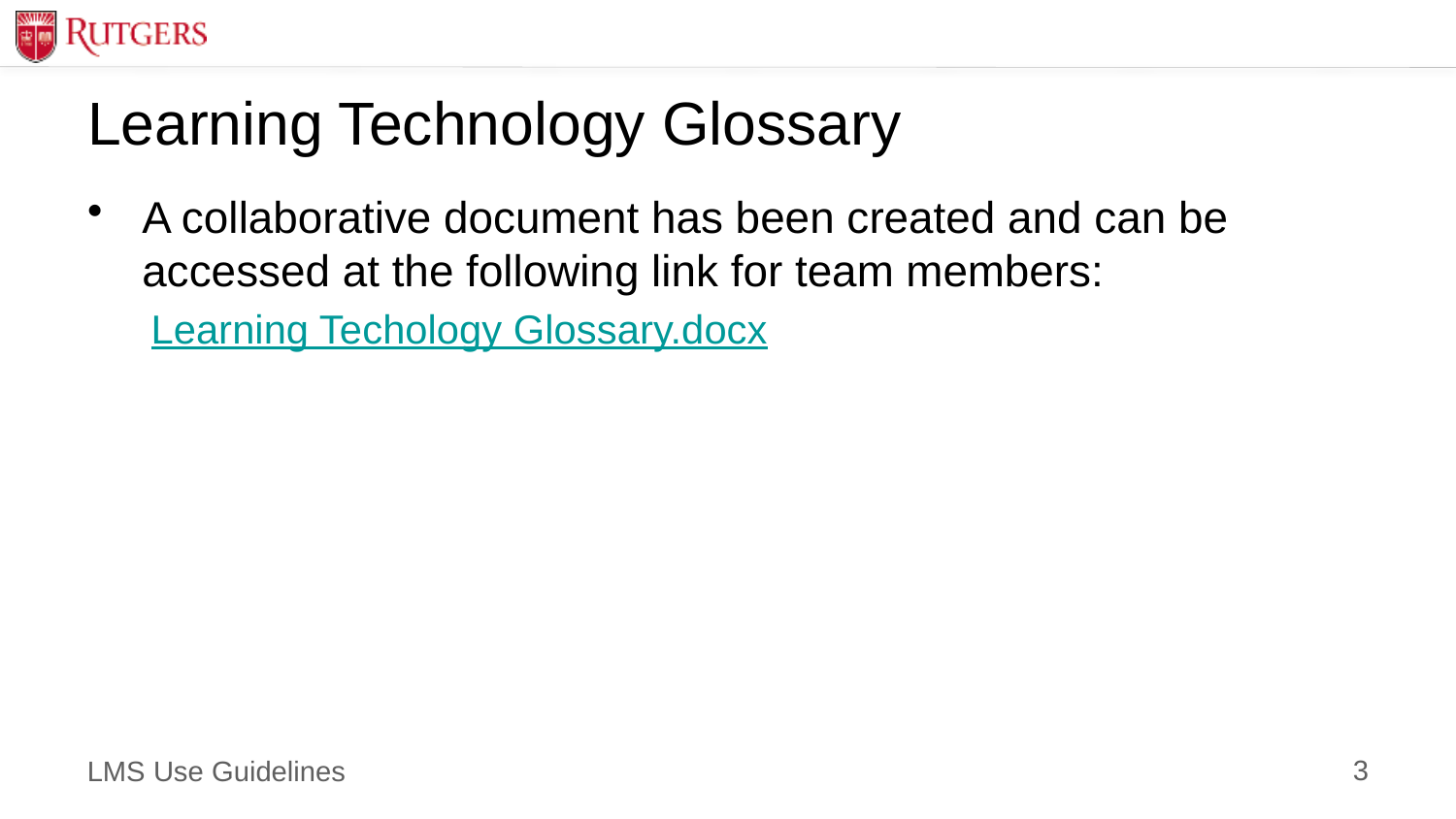

# Learning Technology Glossary
A collaborative document has been created and can be accessed at the following link for team members:
Learning Techology Glossary.docx

3